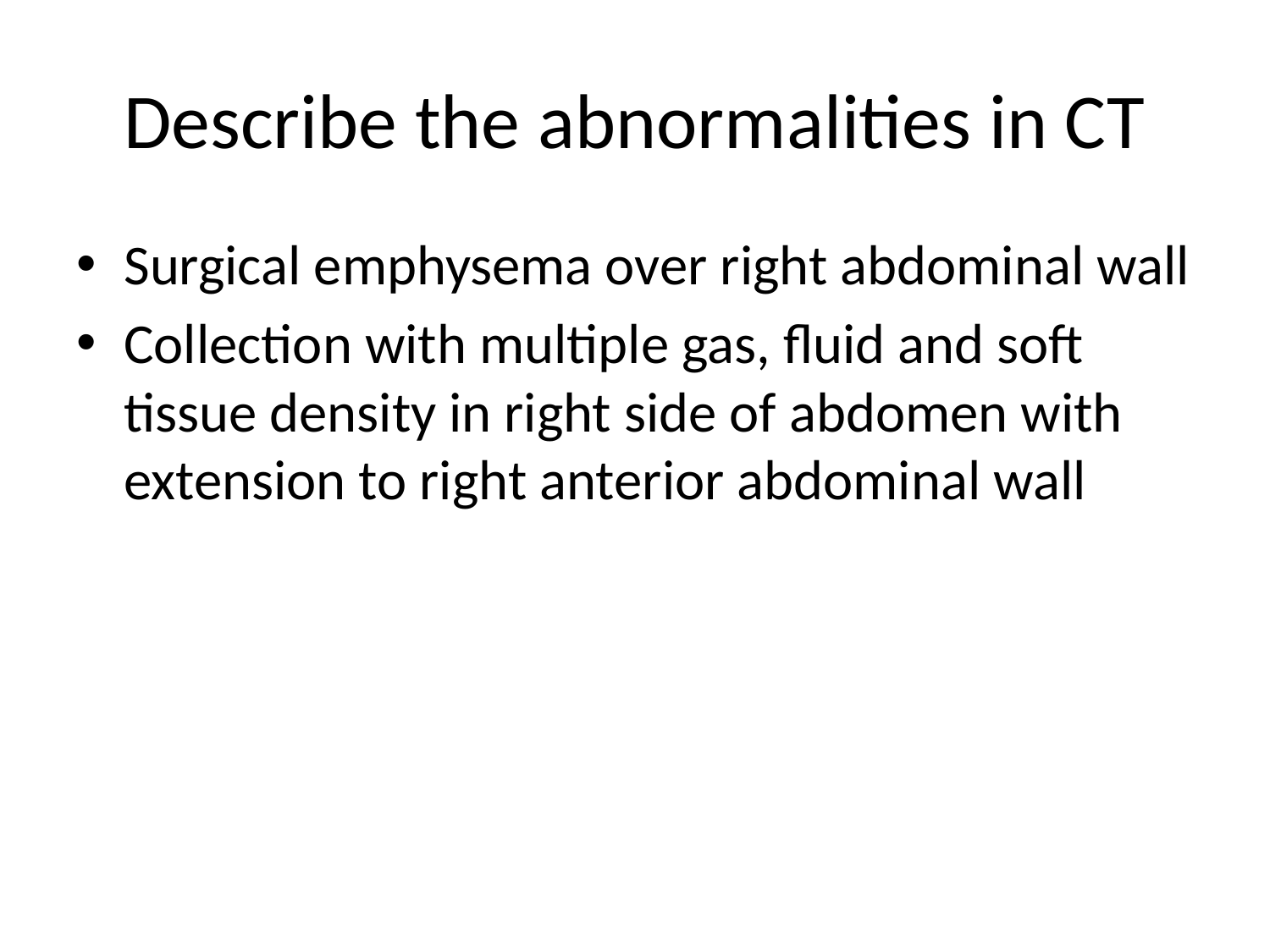

# Describe the abnormalities in CT
Surgical emphysema over right abdominal wall
Collection with multiple gas, fluid and soft tissue density in right side of abdomen with extension to right anterior abdominal wall